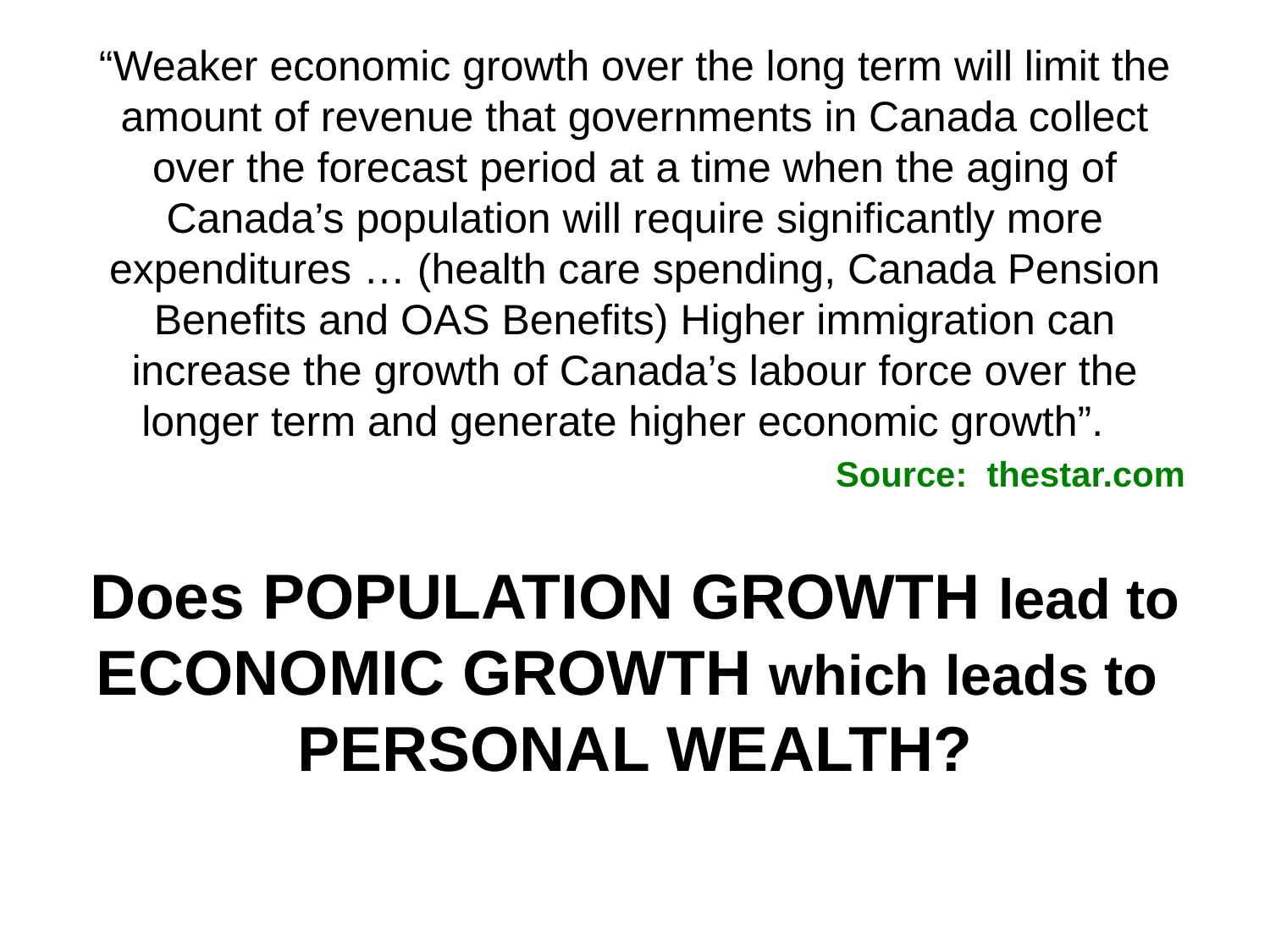

#
“Weaker economic growth over the long term will limit the amount of revenue that governments in Canada collect over the forecast period at a time when the aging of Canada’s population will require significantly more expenditures … (health care spending, Canada Pension Benefits and OAS Benefits) Higher immigration can increase the growth of Canada’s labour force over the longer term and generate higher economic growth”.
                                                                              Source:  thestar.com

Does POPULATION GROWTH lead to ECONOMIC GROWTH which leads to  PERSONAL WEALTH?